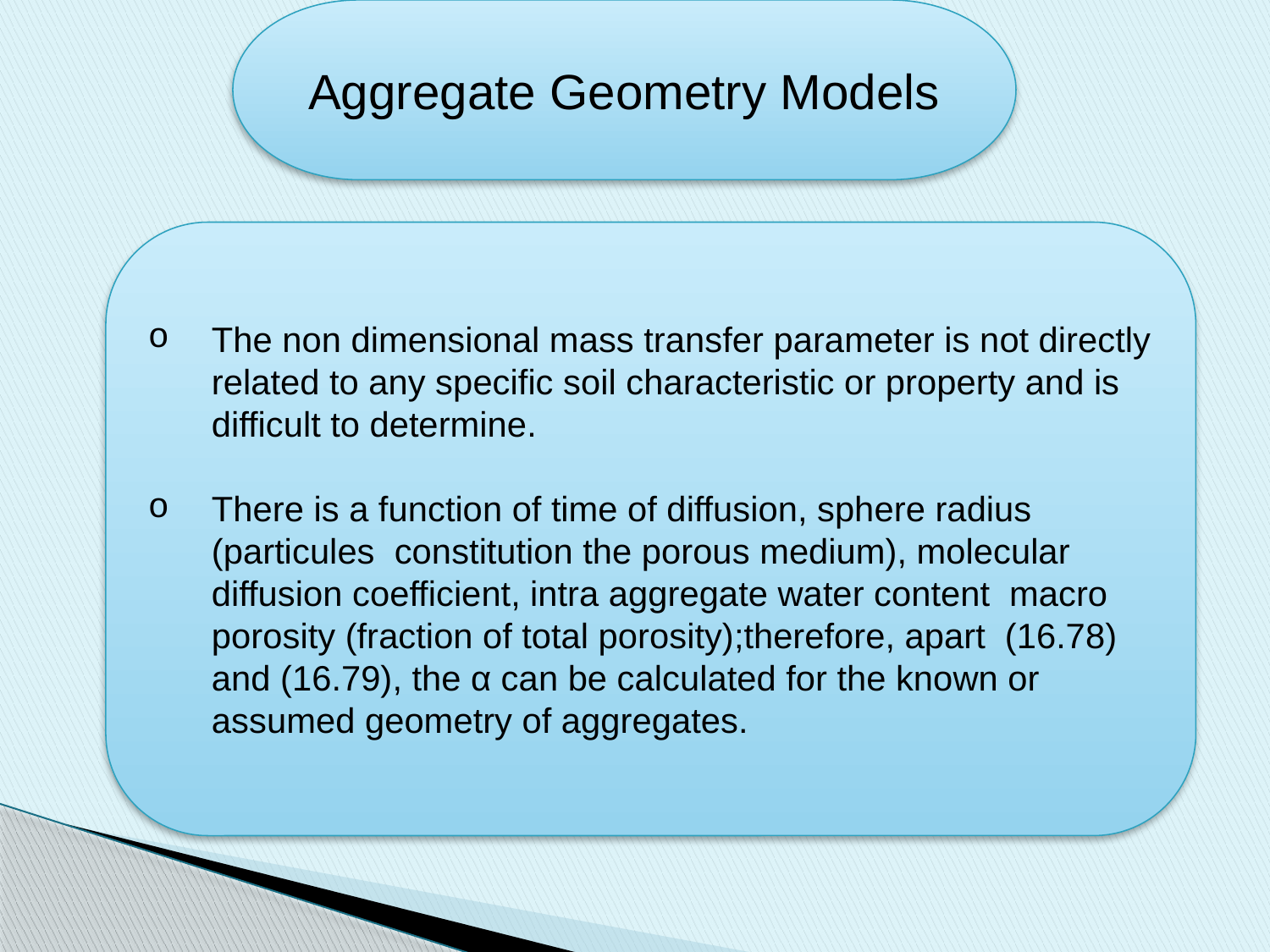

Aggregate Geometry Models
The non dimensional mass transfer parameter is not directly related to any specific soil characteristic or property and is difficult to determine.

There is a function of time of diffusion, sphere radius  (particules  constitution the porous medium), molecular diffusion coefficient, intra aggregate water content  macro porosity (fraction of total porosity);therefore, apart  (16.78) and (16.79), the α can be calculated for the known or assumed geometry of aggregates.